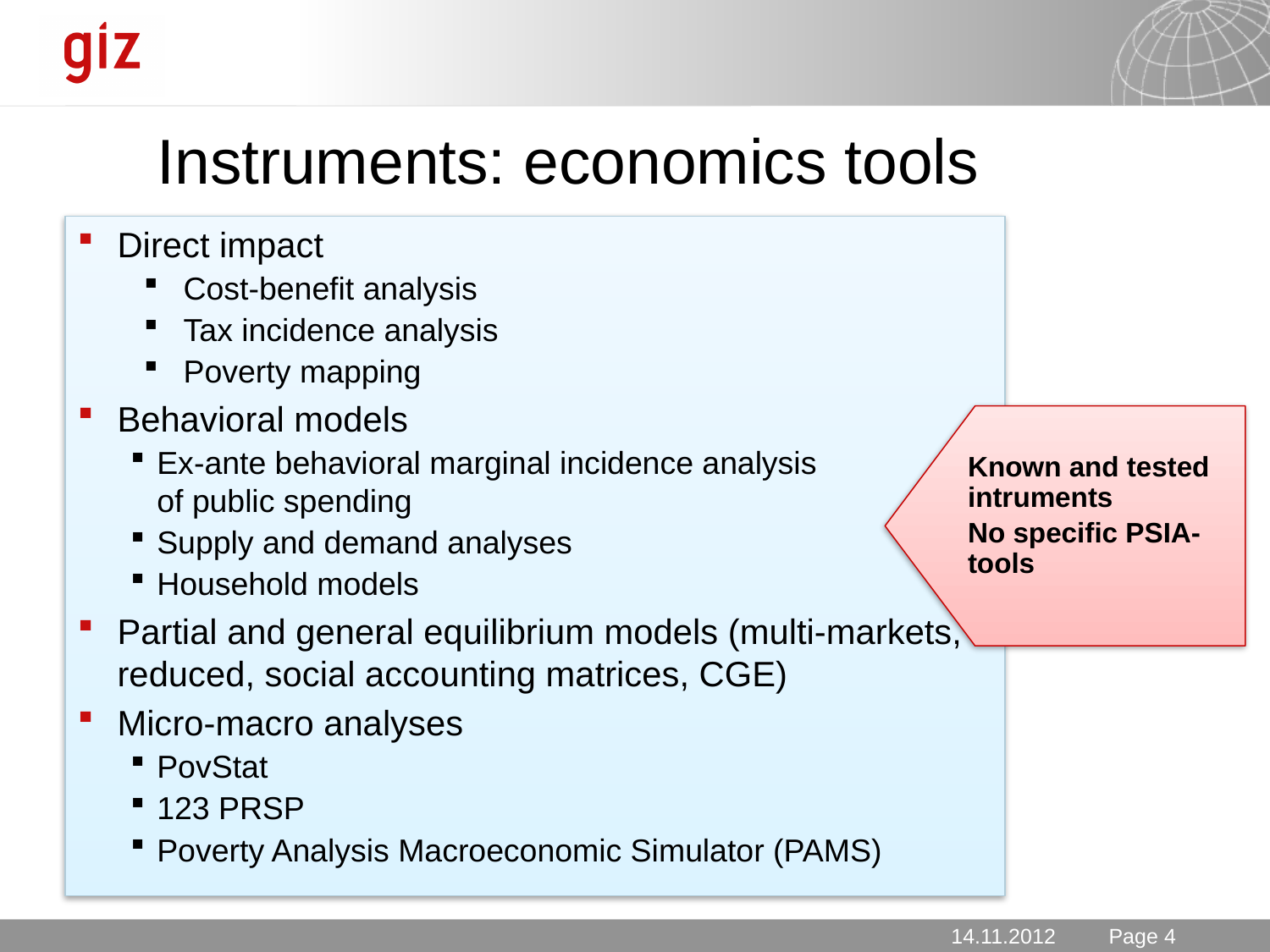

# Instruments: economics tools
Direct impact
Cost-benefit analysis
Tax incidence analysis
Poverty mapping
Behavioral models
Ex-ante behavioral marginal incidence analysis
of public spending
Supply and demand analyses
Household models
Partial and general equilibrium models (multi-markets, reduced, social accounting matrices, CGE)
Micro-macro analyses
PovStat
123 PRSP
Poverty Analysis Macroeconomic Simulator (PAMS)

Known and tested intruments
No specific PSIA-tools

14.11.2012